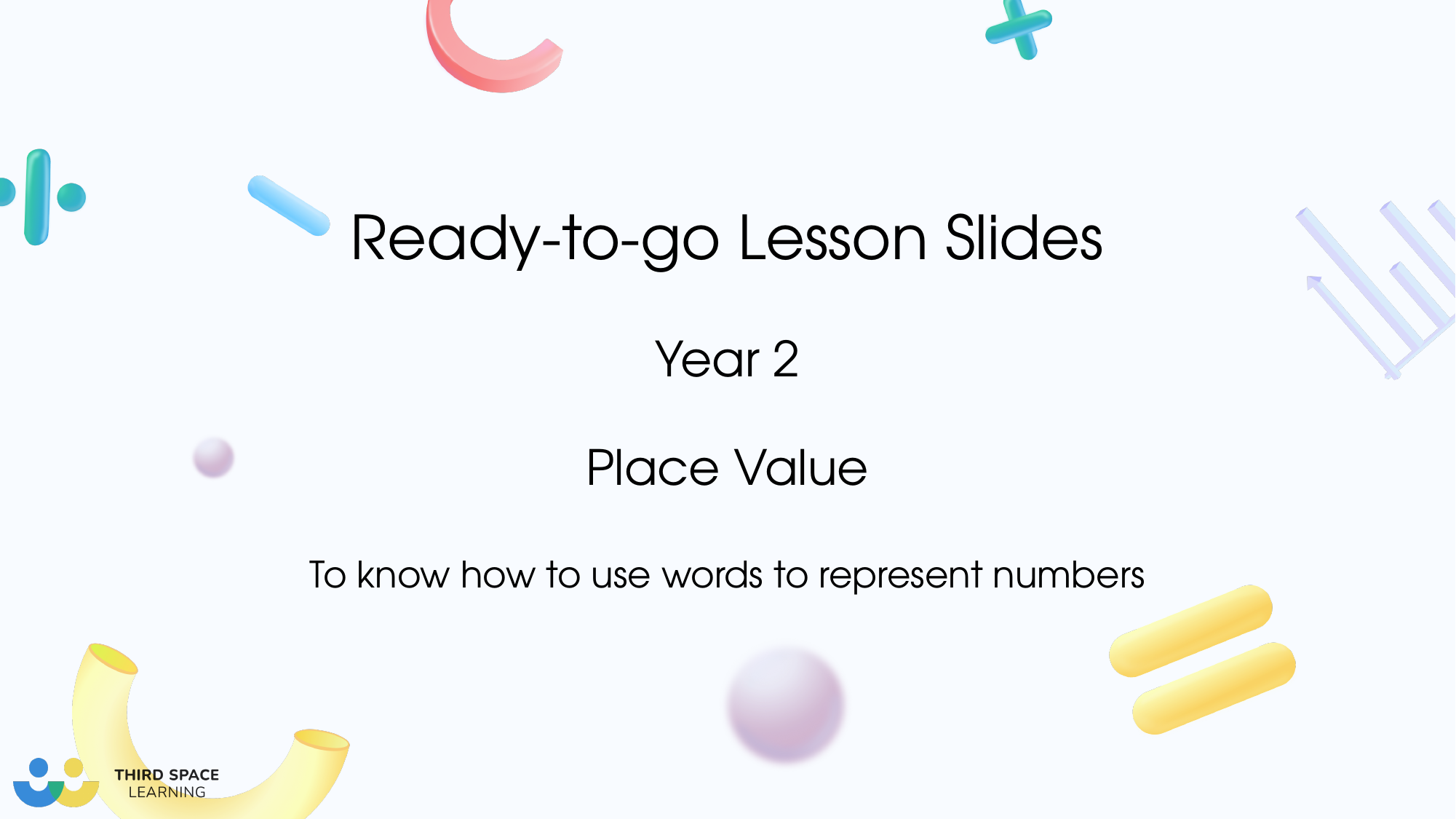

Year 2
Place Value
To know how to use words to represent numbers